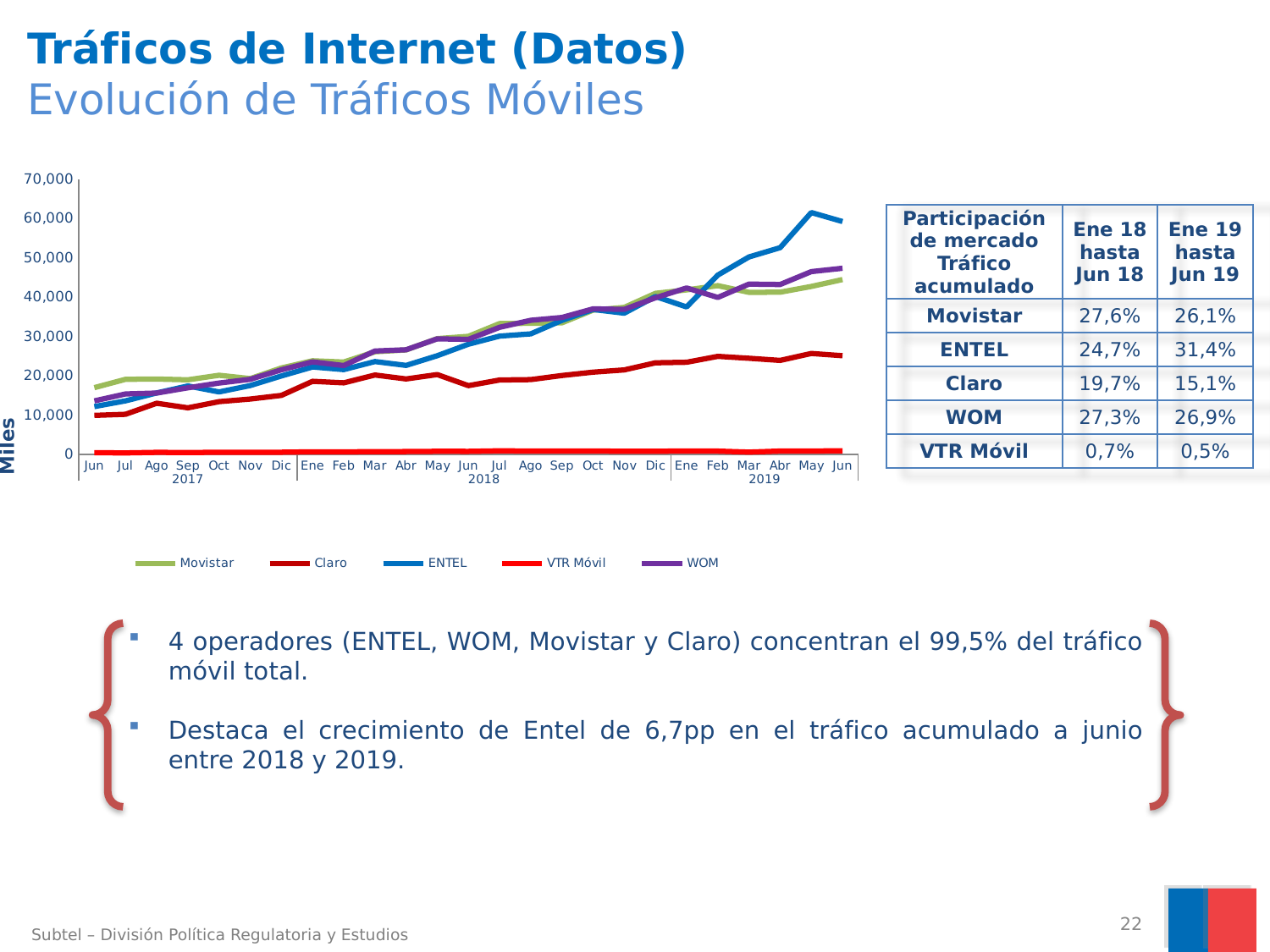

Tráficos de Internet (Datos)
 Evolución de Tráficos Móviles

### Chart

| Category | Movistar | Claro | ENTEL | VTR Móvil | WOM |
|---|---|---|---|---|---|
| Jun | 16991.328058510007 | 9932.020940000002 | 12169.698376600003 | 423.5738003700001 | 13623.256441159992 |
| Jul | 19117.63131073001 | 10213.196208000001 | 13631.780341659985 | 377.3130743599999 | 15379.687733639992 |
| Ago | 19178.951427419997 | 13020.321861999999 | 15642.535550489998 | 520.4102501599997 | 15616.82123462999 |
| Sep | 18982.782989259995 | 11847.955507000006 | 17424.137738090016 | 478.5364307200001 | 16954.480830499997 |
| Oct | 20148.38417843 | 13426.640971 | 15895.415419560013 | 523.34575785 | 18158.924902379997 |
| Nov | 19296.60488514999 | 14092.040867000002 | 17526.762799950022 | 516.89751215 | 19113.628351959993 |
| Dic | 21995.404965809994 | 15020.574062999995 | 19967.297516079958 | 551.8585845700002 | 21528.70542015001 |
| Ene | 23836.978863439985 | 18609.832633 | 22256.298968580002 | 658.4508426100001 | 23558.05467485 |
| Feb | 23502.998690299988 | 18213.525259 | 21578.855146449994 | 627.9360048199998 | 22613.168818869963 |
| Mar | 26134.372147539987 | 20209.120080000008 | 23631.27475939997 | 699.85939249 | 26328.230112149984 |
| Abr | 26610.300647199994 | 19196.48542499999 | 22647.308165300004 | 722.6139068000001 | 26640.373638420017 |
| May | 29478.82493438001 | 20320.141960000004 | 25129.45546709995 | 777.2733160399999 | 29427.85616412 |
| Jun | 30058.409903900003 | 17502.601742000003 | 28053.05113899997 | 772.1080144400005 | 29284.489001210008 |
| Jul | 33312.130028800006 | 18936.136731000002 | 30118.04553409 | 912.2110288199998 | 32354.031449679977 |
| Ago | 33384.189796299994 | 19038.626237999997 | 30691.572190859973 | 846.7128096400004 | 34143.210063510014 |
| Sep | 33495.52626154998 | 20078.7075 | 34126.85351467 | 857.0995774100006 | 34863.19472694001 |
| Oct | 36733.553707299994 | 20925.621367 | 36895.30192181997 | 844.5732714599998 | 37063.570045230044 |
| Nov | 37430.968007239986 | 21504.570405 | 35960.23343752001 | 806.9421923400001 | 36924.4616226501 |
| Dic | 41002.342170100026 | 23307.914294000002 | 40208.960125769976 | 789.7910351100006 | 39870.77050745 |
| Ene | 41875.69228558001 | 23447.146902000004 | 37542.25506973999 | 865.82634485 | 42374.41428966 |
| Feb | 42957.43694414005 | 24967.274985 | 45641.51408629002 | 830.0211790600003 | 39958.9403014799 |
| Mar | 41256.322027129965 | 24463.058026 | 50270.56020982001 | 576.22900697 | 43357.91281780997 |
| Abr | 41295.464354420015 | 23919.839789999998 | 52627.36925961011 | 847.9237558900002 | 43249.15466441002 |
| May | 42761.45338877998 | 25705.387062000013 | 61577.96596407993 | 862.3505628500002 | 46531.658503459956 |
| Jun | 44511.25211088002 | 25125.595084000004 | 59279.2382759999 | 909.4095201000005 | 47392.20239257999 |
| Participación de mercado Tráfico acumulado | Ene 18 hasta Jun 18 | Ene 19 hasta Jun 19 |
| --- | --- | --- |
| Movistar | 27,6% | 26,1% |
| ENTEL | 24,7% | 31,4% |
| Claro | 19,7% | 15,1% |
| WOM | 27,3% | 26,9% |
| VTR Móvil | 0,7% | 0,5% |
4 operadores (ENTEL, WOM, Movistar y Claro) concentran el 99,5% del tráfico móvil total.

Destaca el crecimiento de Entel de 6,7pp en el tráfico acumulado a junio entre 2018 y 2019.

22
Subtel – División Política Regulatoria y Estudios